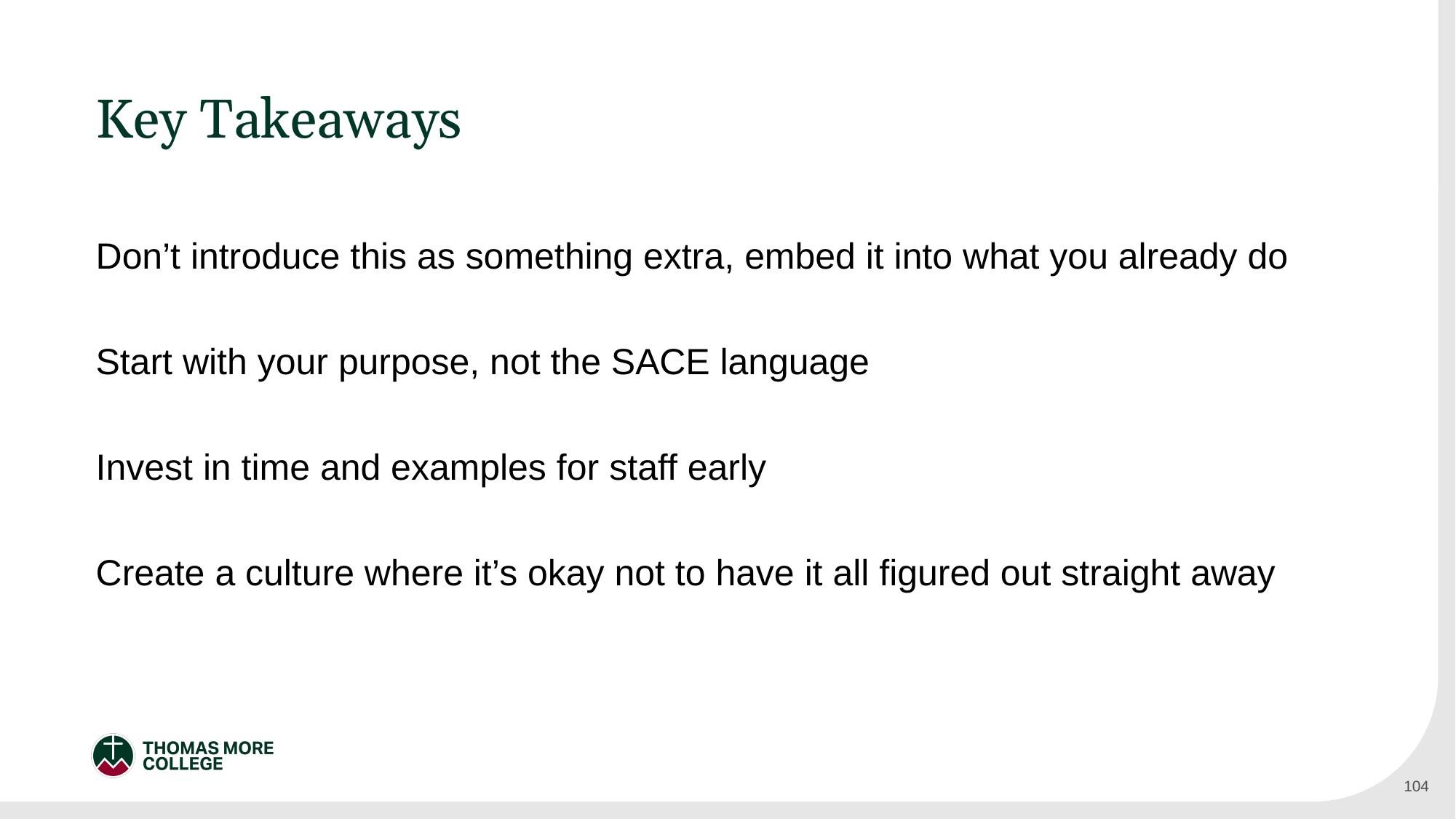

# Key Takeaways
Don’t introduce this as something extra, embed it into what you already do
Start with your purpose, not the SACE language
Invest in time and examples for staff early
Create a culture where it’s okay not to have it all figured out straight away

104